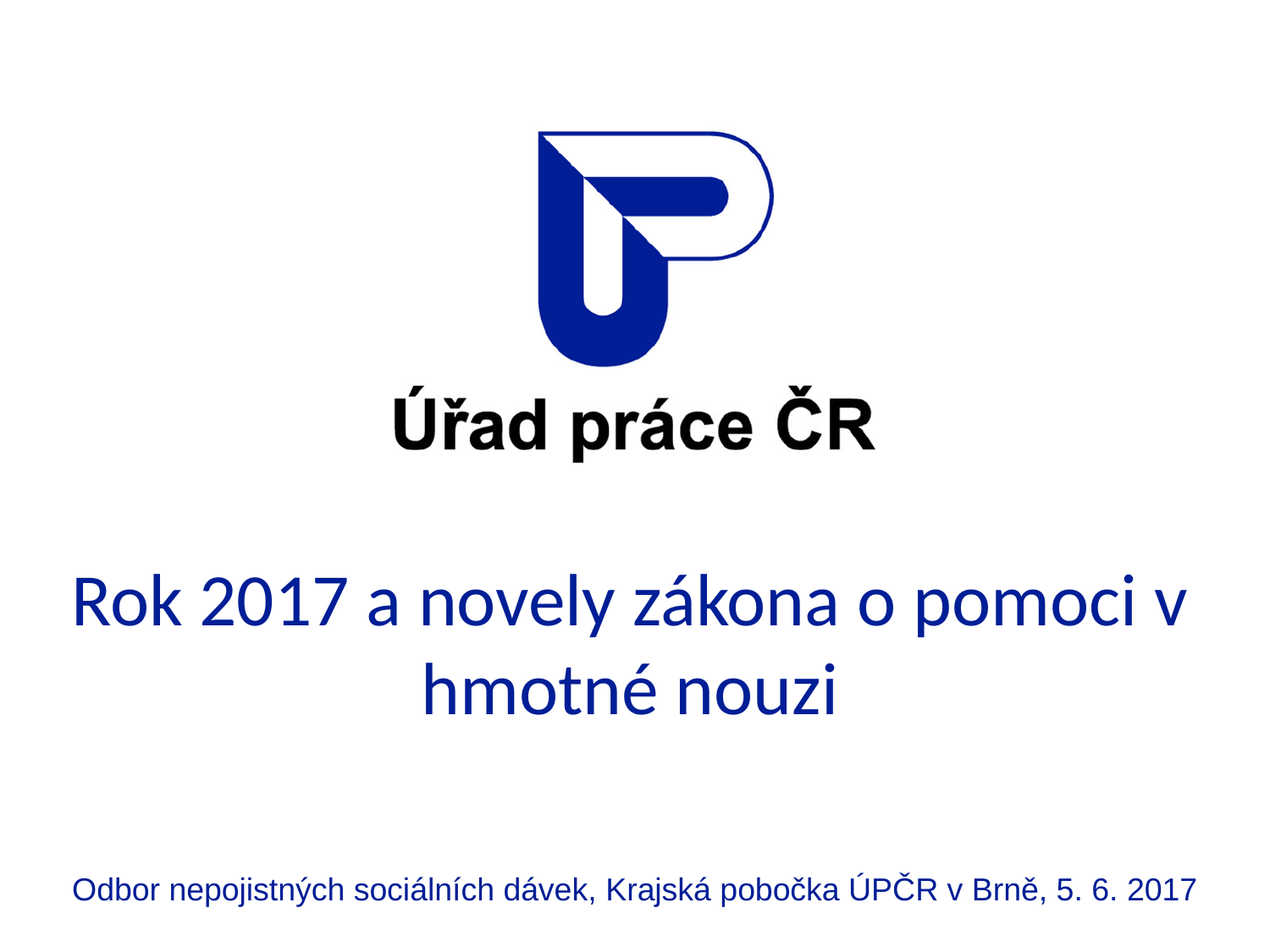

# Rok 2017 a novely zákona o pomoci v hmotné nouzi
Odbor nepojistných sociálních dávek, Krajská pobočka ÚPČR v Brně, 5. 6. 2017